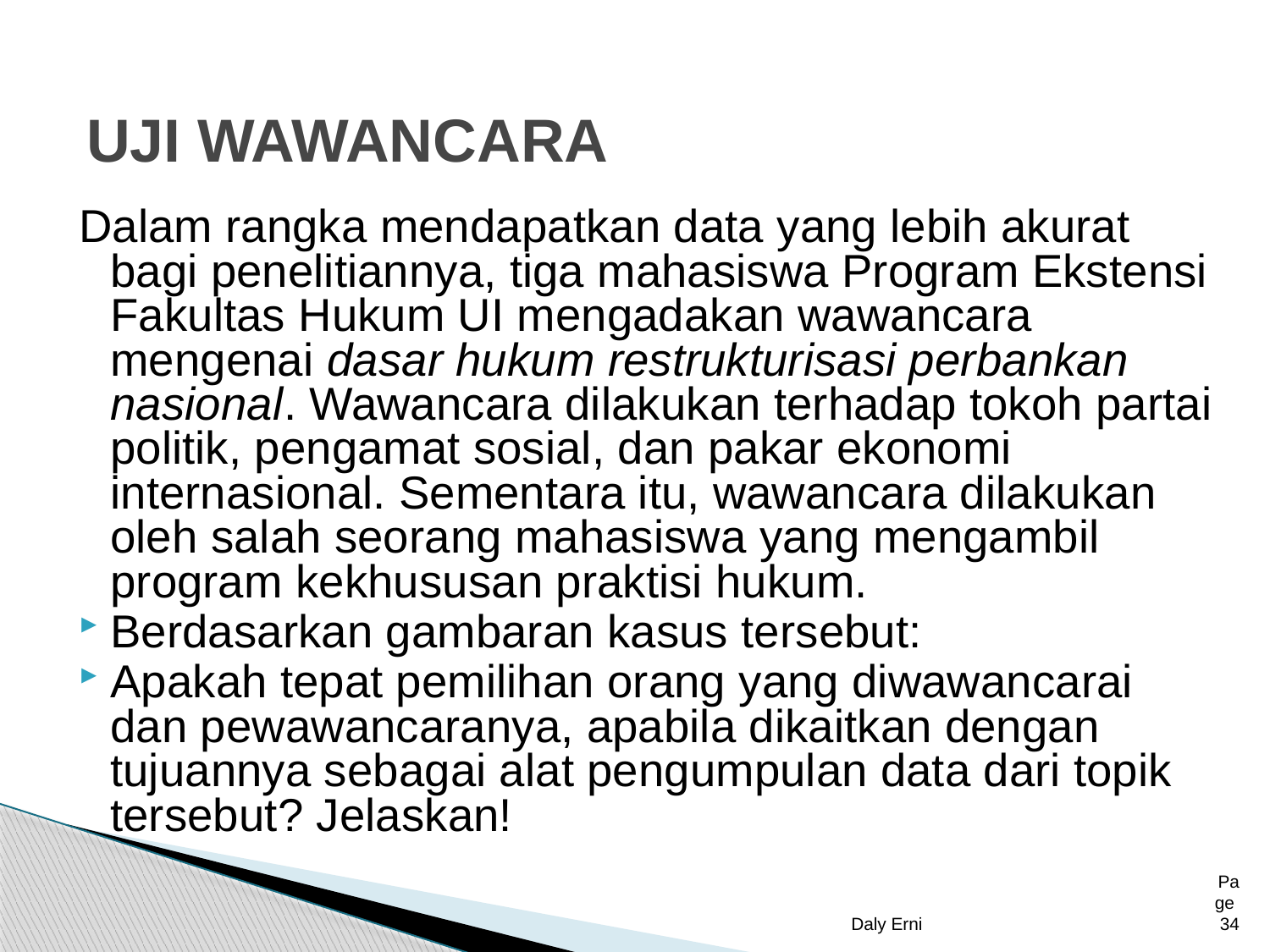

# UJI WAWANCARA
Dalam rangka mendapatkan data yang lebih akurat bagi penelitiannya, tiga mahasiswa Program Ekstensi Fakultas Hukum UI mengadakan wawancara mengenai dasar hukum restrukturisasi perbankan nasional. Wawancara dilakukan terhadap tokoh partai politik, pengamat sosial, dan pakar ekonomi internasional. Sementara itu, wawancara dilakukan oleh salah seorang mahasiswa yang mengambil program kekhususan praktisi hukum.
Berdasarkan gambaran kasus tersebut:
Apakah tepat pemilihan orang yang diwawancarai dan pewawancaranya, apabila dikaitkan dengan tujuannya sebagai alat pengumpulan data dari topik tersebut? Jelaskan!
Daly Erni
Page 34